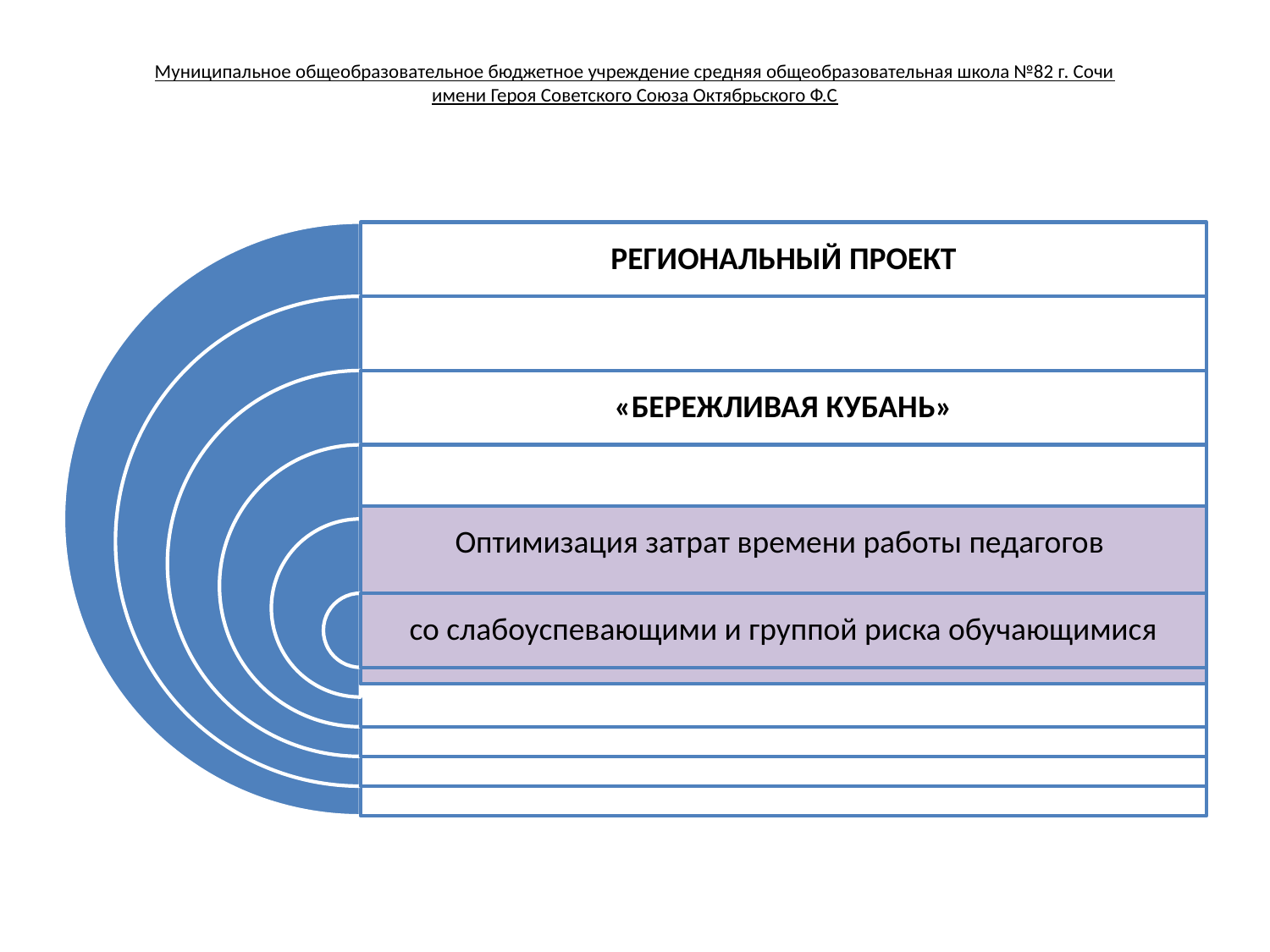

# Муниципальное общеобразовательное бюджетное учреждение средняя общеобразовательная школа №82 г. Сочи имени Героя Советского Союза Октябрьского Ф.С
РЕГИОНАЛЬНЫЙ ПРОЕКТ

«БЕРЕЖЛИВАЯ КУБАНЬ»

Оптимизация затрат времени работы педагогов
со слабоуспевающими и группой риска обучающимися